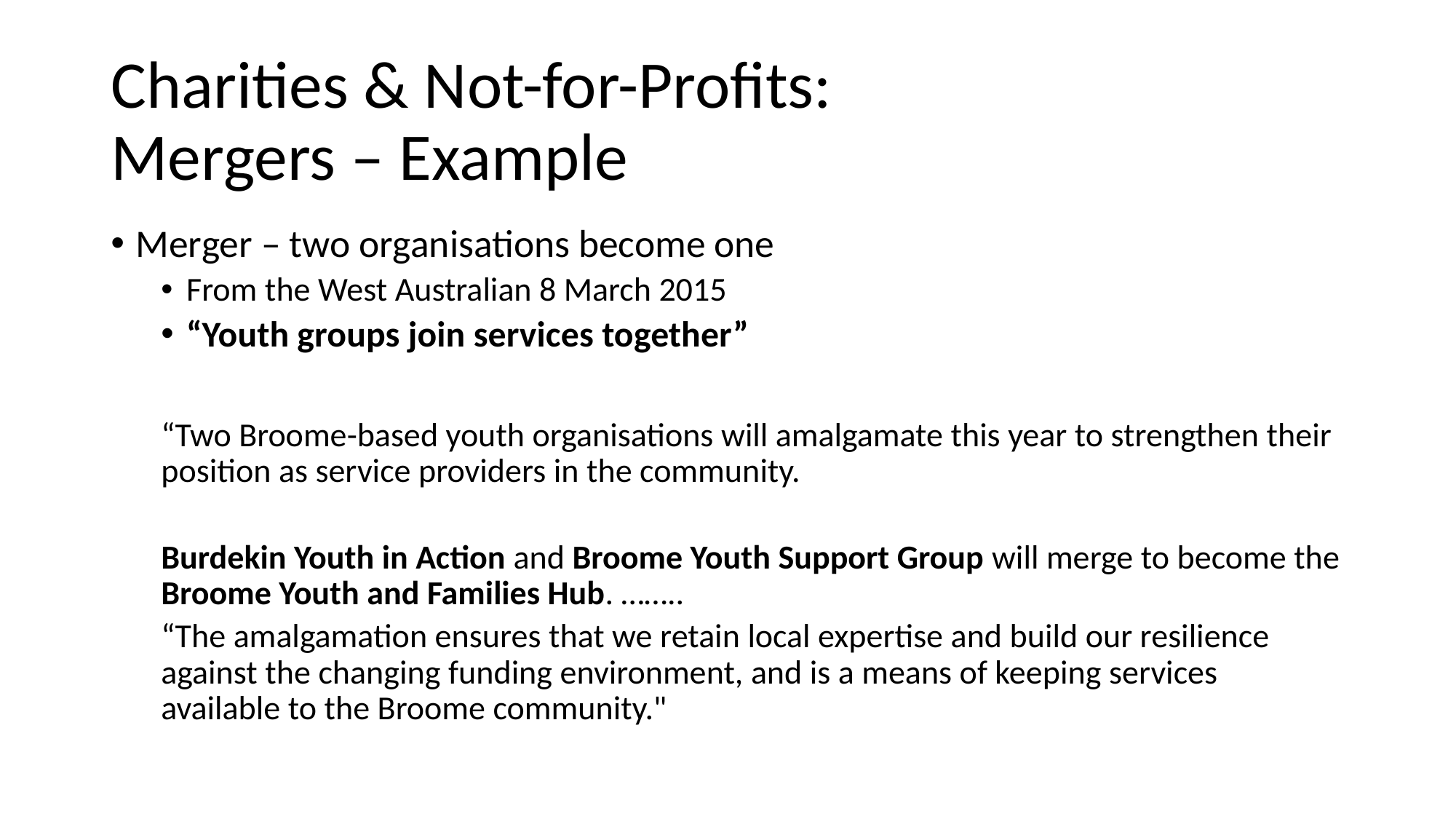

# Charities & Not-for-Profits: Mergers – Example
Merger – two organisations become one
From the West Australian 8 March 2015
“Youth groups join services together”

“Two Broome-based youth organisations will amalgamate this year to strengthen their position as service providers in the community.

Burdekin Youth in Action and Broome Youth Support Group will merge to become the Broome Youth and Families Hub. ……..
“The amalgamation ensures that we retain local expertise and build our resilience against the changing funding environment, and is a means of keeping services available to the Broome community."